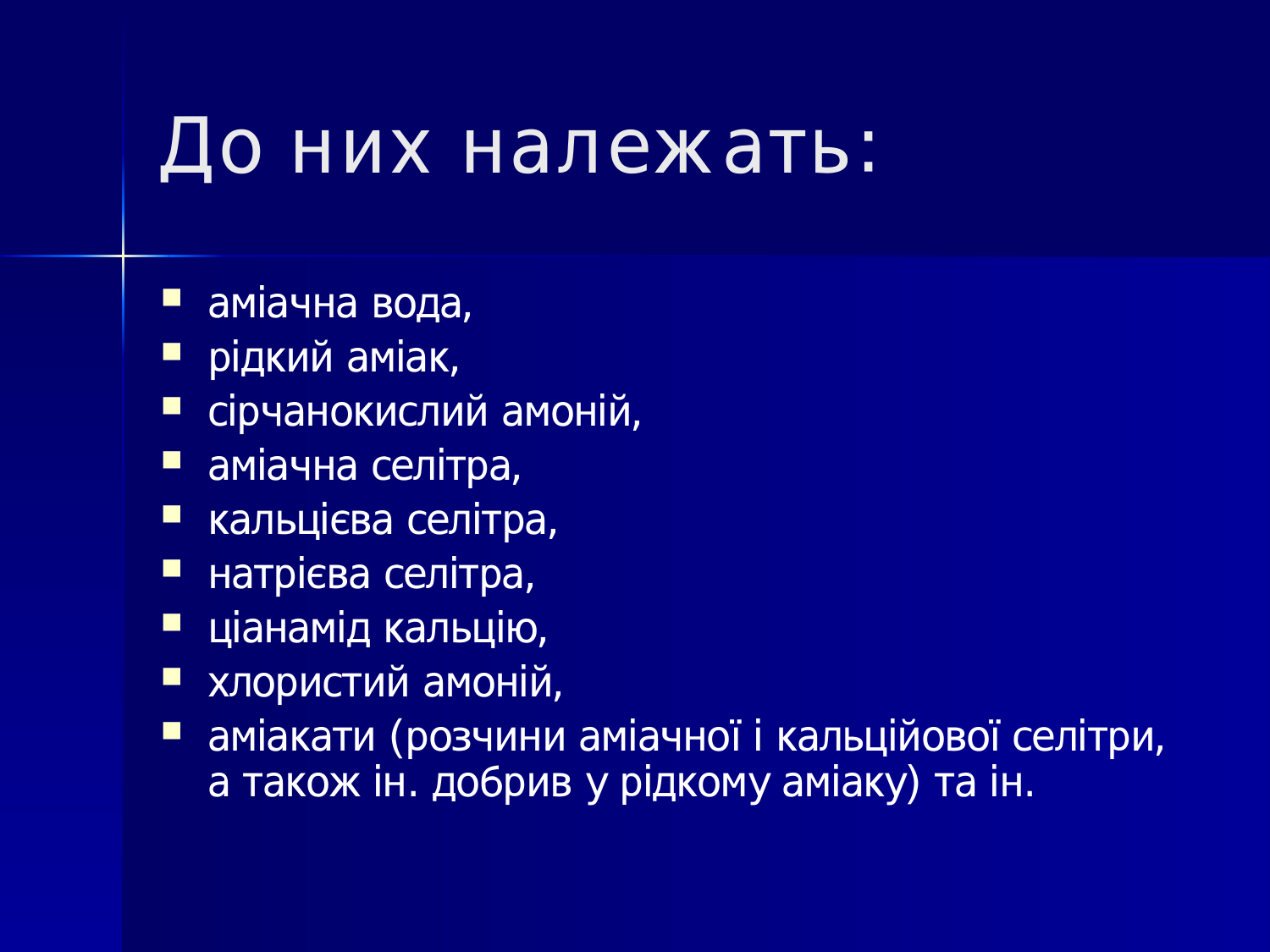

# До них належать:
аміачна вода,
рідкий аміак,
сірчанокислий амоній,
аміачна селітра,
кальцієва селітра,
натрієва селітра,
ціанамід кальцію,
хлористий амоній,
аміакати (розчини аміачної і кальційової селітри, а також ін. добрив у рідкому аміаку) та ін.